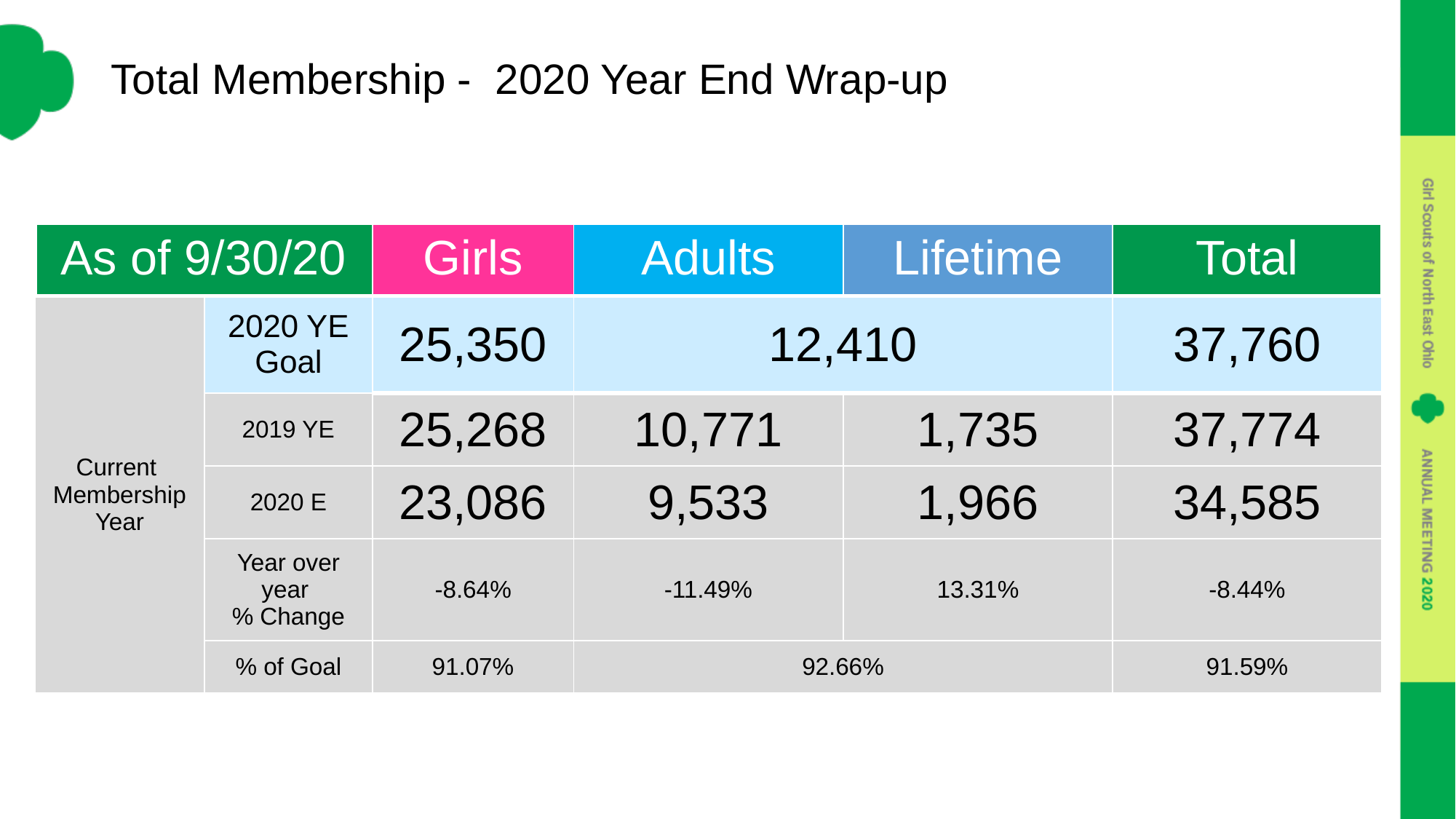

# Total Membership -  2020 Year End Wrap-up
| As of 9/30/20 |  | Girls | Adults | Lifetime | Total |
| --- | --- | --- | --- | --- | --- |
| Current  Membership Year | 2020 YE Goal | 25,350 | 12,410 |  | 37,760 |
|  | 2019 YE | 25,268 | 10,771 | 1,735 | 37,774 |
|  | 2020 E | 23,086 | 9,533 | 1,966 | 34,585 |
|  | Year over year  % Change | -8.64% | -11.49% | 13.31% | -8.44% |
|  | % of Goal | 91.07% | 92.66% |  | 91.59% |